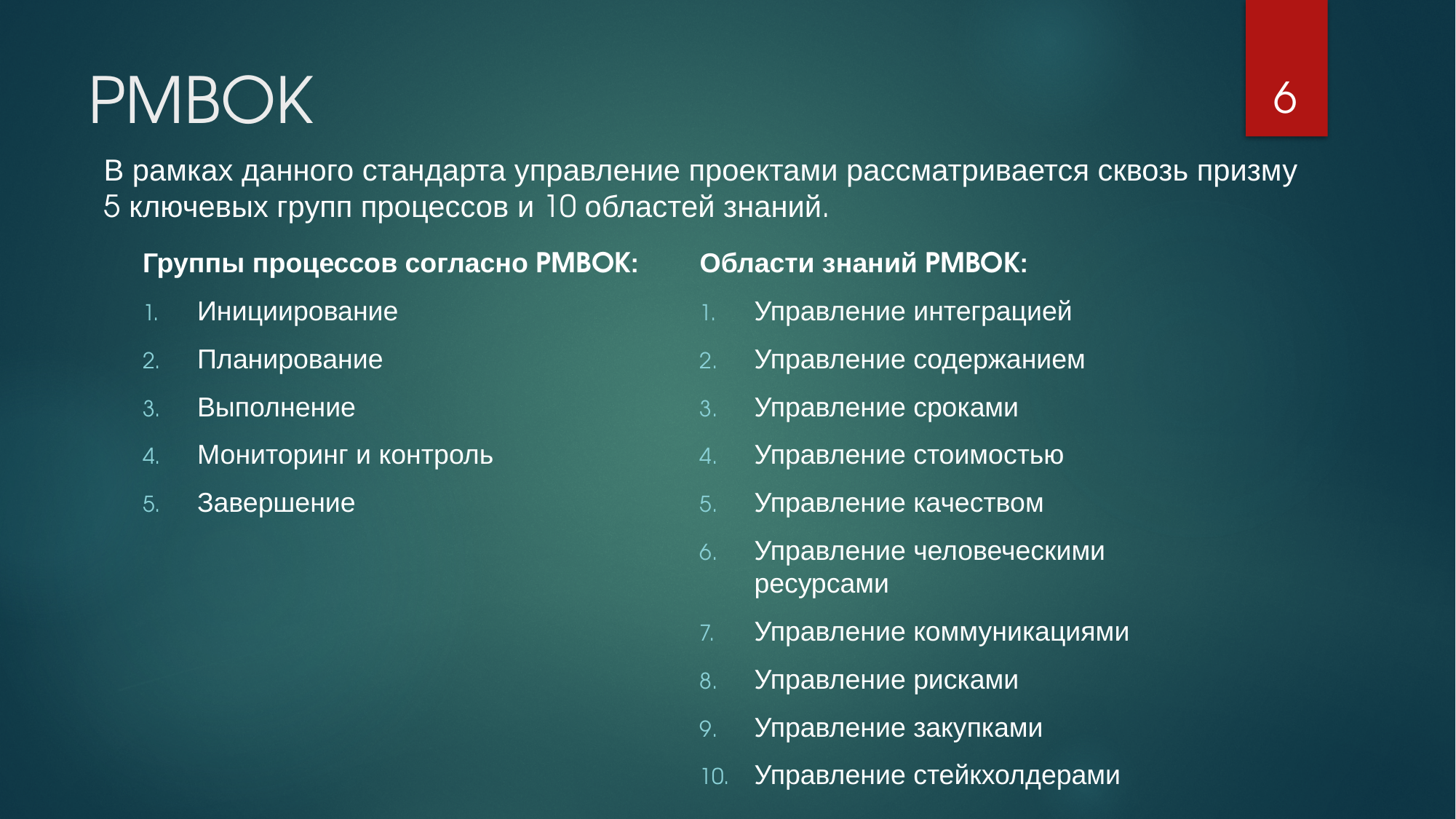

6
# PMBOK
В рамках данного стандарта управление проектами рассматривается сквозь призму 5 ключевых групп процессов и 10 областей знаний.

Группы процессов согласно PMBOK:
Инициирование
Планирование
Выполнение
Мониторинг и контроль
Завершение

Области знаний PMBOK:
Управление интеграцией
Управление содержанием
Управление сроками
Управление стоимостью
Управление качеством
Управление человеческими ресурсами
Управление коммуникациями
Управление рисками
Управление закупками
Управление стейкхолдерами